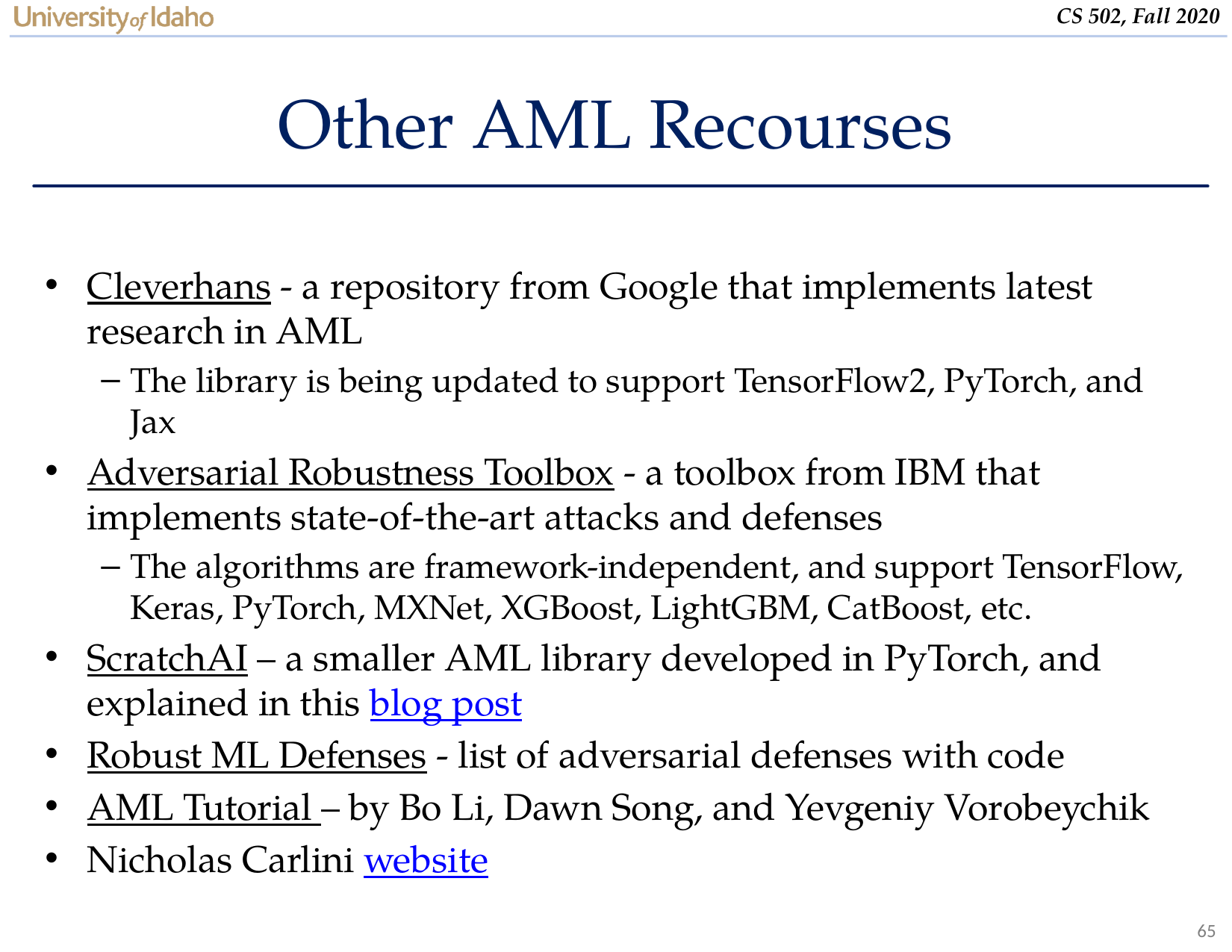

# Other AML Recourses
Cleverhans - a repository from Google that implements latest research in AML
The library is being updated to support TensorFlow2, PyTorch, and Jax
Adversarial Robustness Toolbox - a toolbox from IBM that implements state-of-the-art attacks and defenses
The algorithms are framework-independent, and support TensorFlow, Keras, PyTorch, MXNet, XGBoost, LightGBM, CatBoost, etc.
ScratchAI – a smaller AML library developed in PyTorch, and explained in this blog post
Robust ML Defenses - list of adversarial defenses with code
AML Tutorial – by Bo Li, Dawn Song, and Yevgeniy Vorobeychik
Nicholas Carlini website